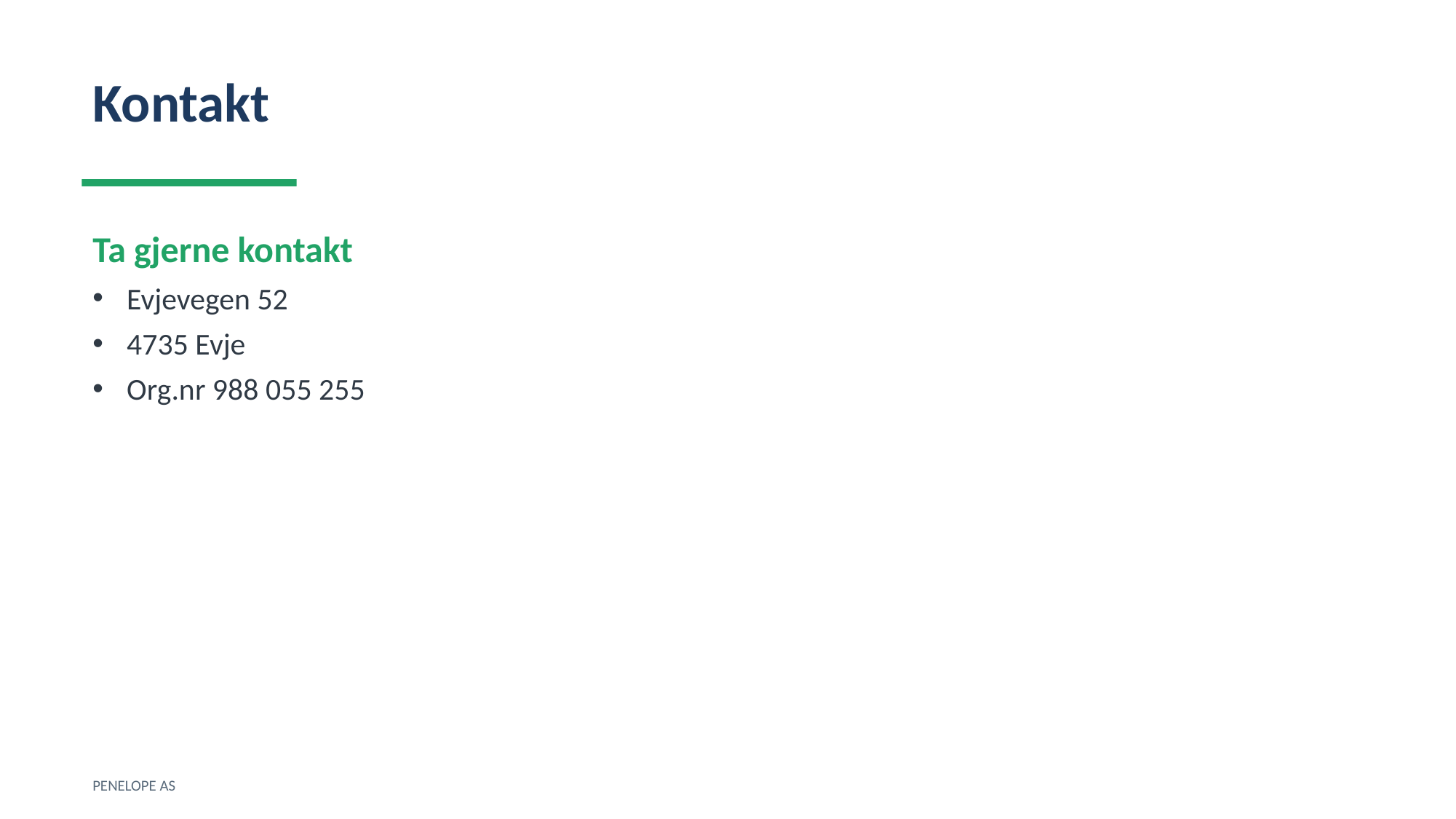

Kontakt

Ta gjerne kontakt
Evjevegen 52
4735 Evje
Org.nr 988 055 255
PENELOPE AS